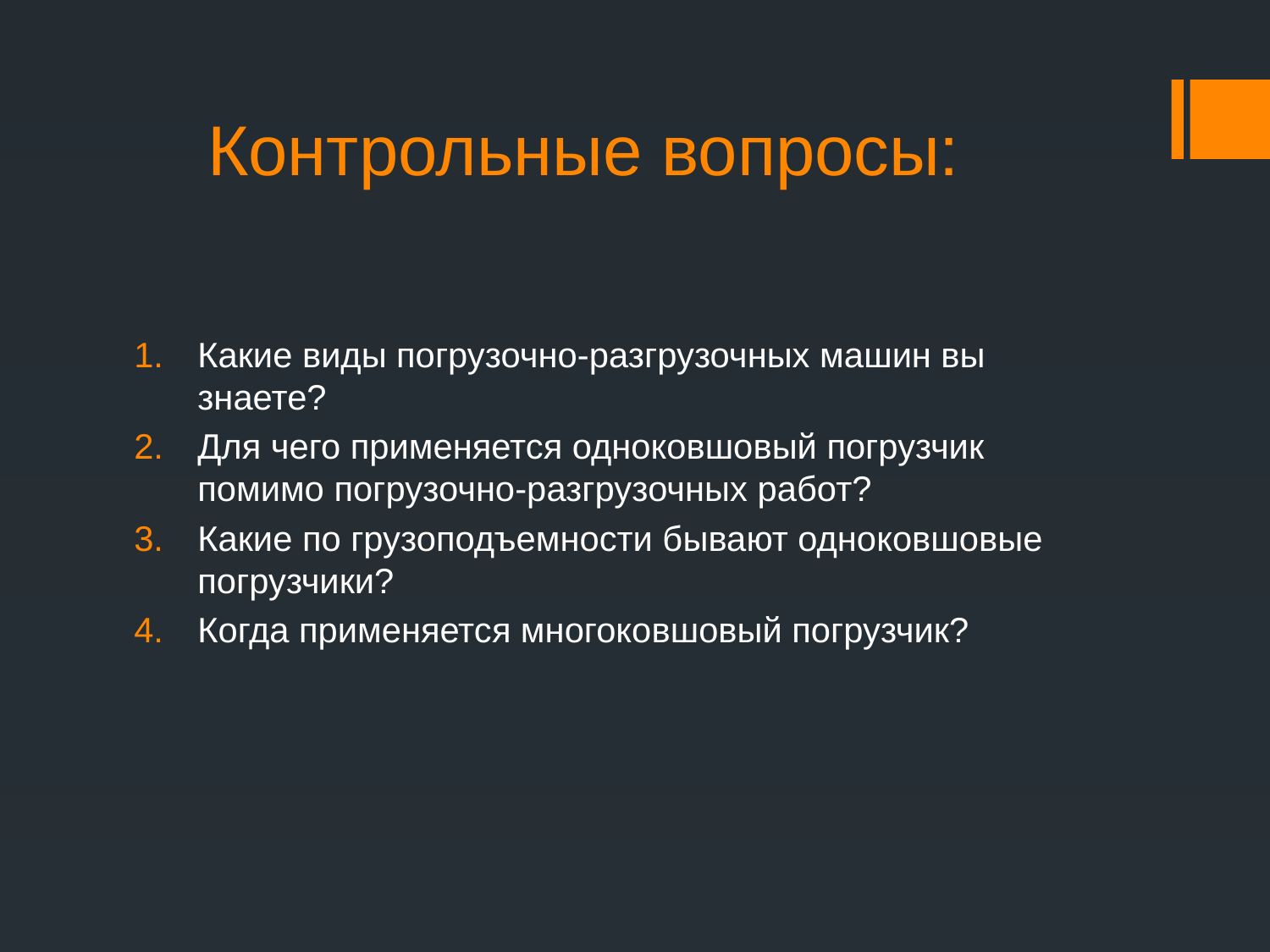

# Контрольные вопросы:
Какие виды погрузочно-разгрузочных машин вы знаете?
Для чего применяется одноковшовый погрузчик помимо погрузочно-разгрузочных работ?
Какие по грузоподъемности бывают одноковшовые погрузчики?
Когда применяется многоковшовый погрузчик?